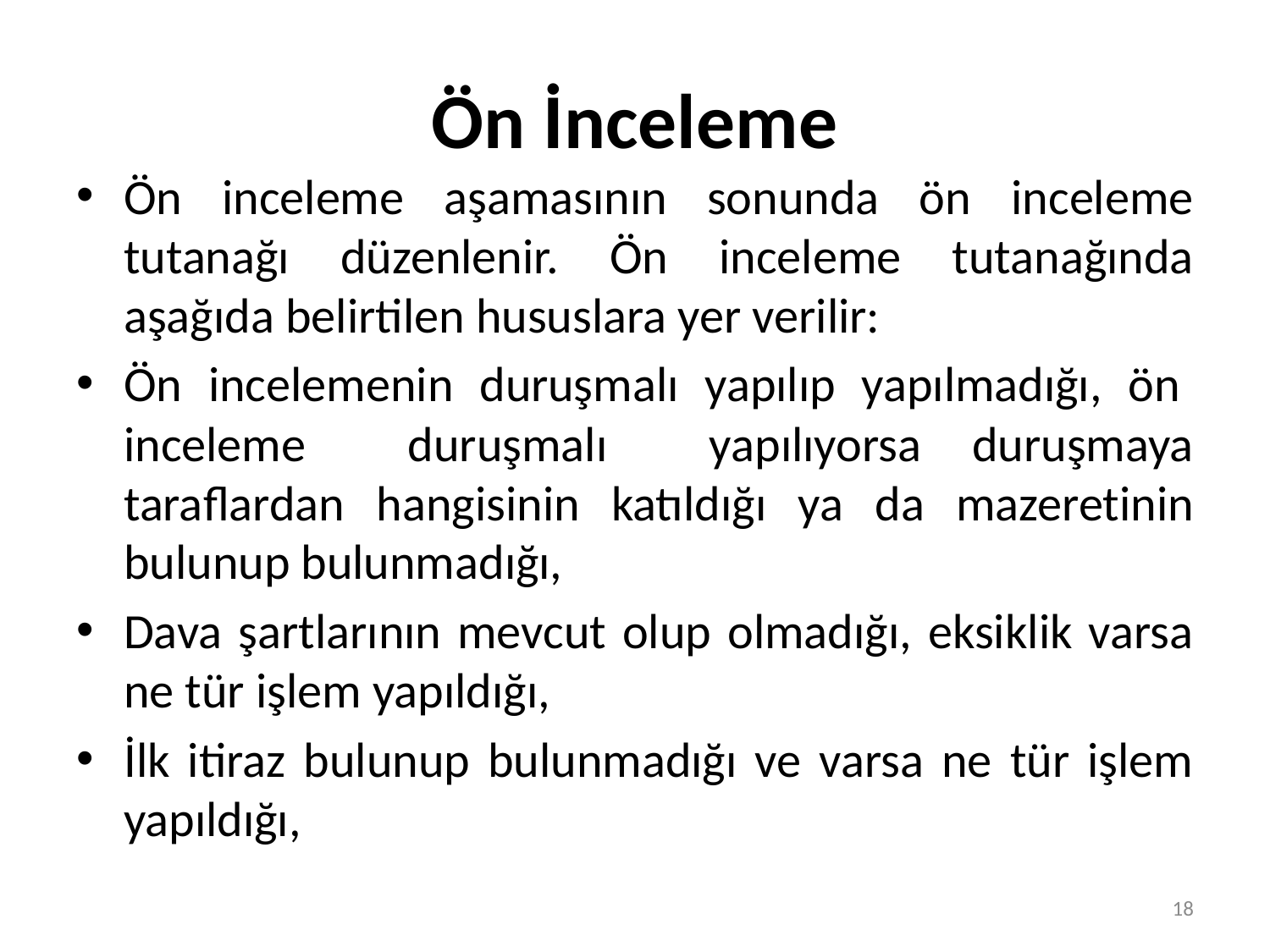

# Ön İnceleme
Ön inceleme aşamasının sonunda ön inceleme tutanağı düzenlenir. Ön inceleme tutanağında aşağıda belirtilen hususlara yer verilir:
Ön  incelemenin  duruşmalı  yapılıp  yapılmadığı,  ön  inceleme  duruşmalı  yapılıyorsa duruşmaya taraflardan hangisinin katıldığı ya da mazeretinin bulunup bulunmadığı,
Dava şartlarının mevcut olup olmadığı, eksiklik varsa ne tür işlem yapıldığı,
İlk itiraz bulunup bulunmadığı ve varsa ne tür işlem yapıldığı,
18